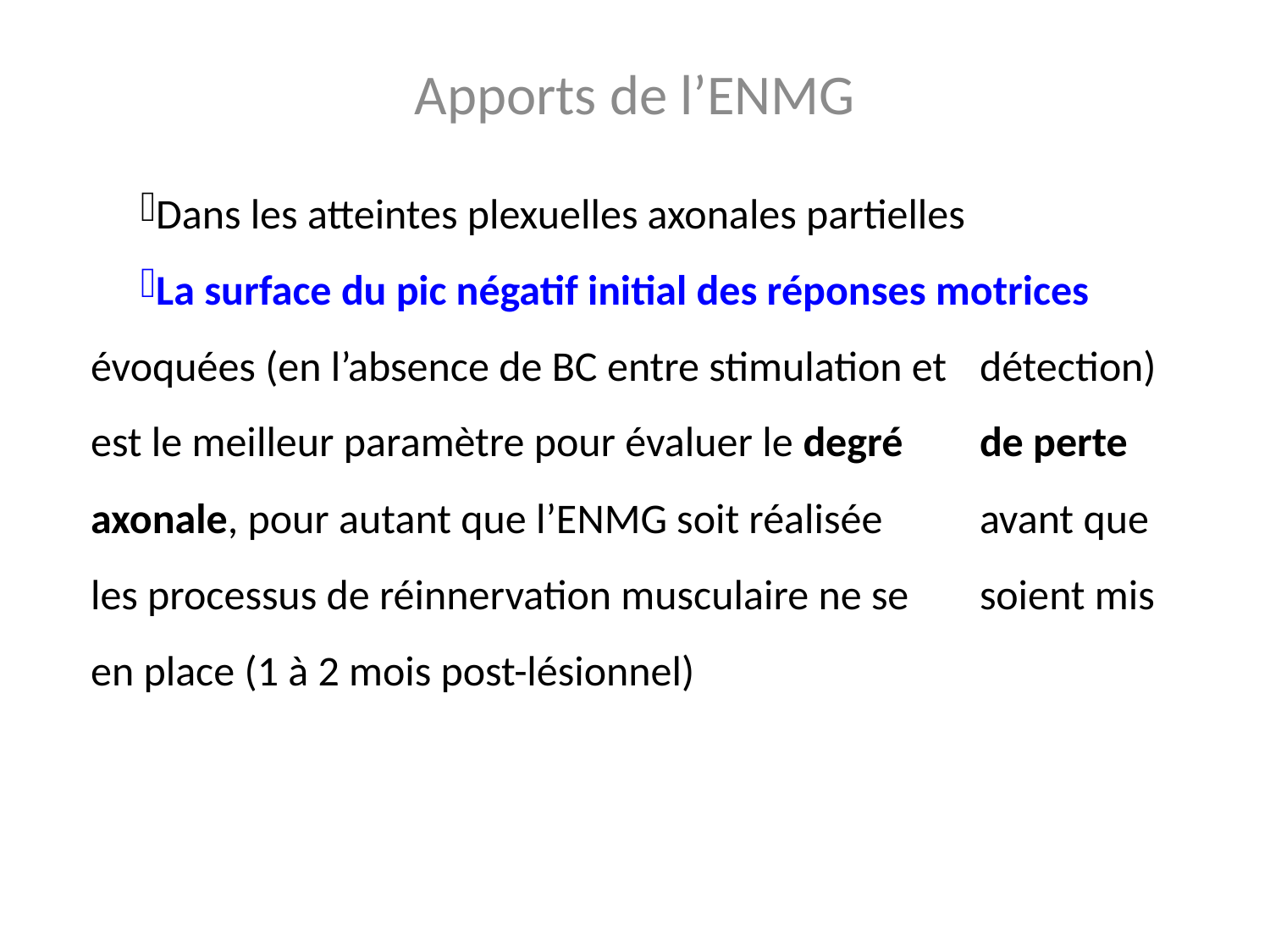

Apports de l’ENMG
Dans les atteintes plexuelles axonales partielles
La surface du pic négatif initial des réponses motrices 	évoquées (en l’absence de BC entre stimulation et 	détection) est le meilleur paramètre pour évaluer le degré 	de perte axonale, pour autant que l’ENMG soit réalisée 	avant que les processus de réinnervation musculaire ne se 	soient mis en place (1 à 2 mois post-lésionnel)